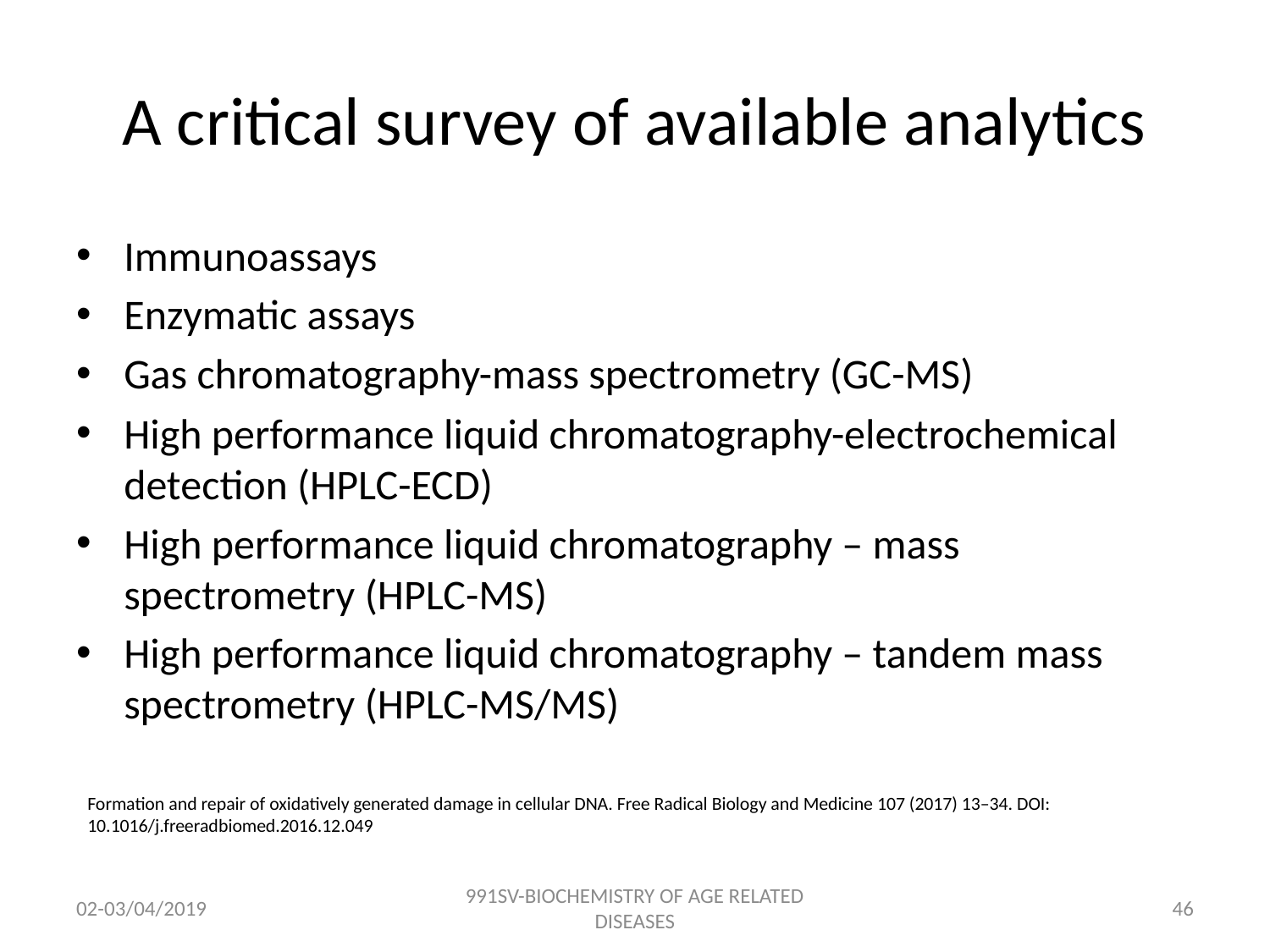

# A critical survey of available analytics
Immunoassays
Enzymatic assays
Gas chromatography-mass spectrometry (GC-MS)
High performance liquid chromatography-electrochemical detection (HPLC-ECD)
High performance liquid chromatography – mass spectrometry (HPLC-MS)
High performance liquid chromatography – tandem mass spectrometry (HPLC-MS/MS)

Formation and repair of oxidatively generated damage in cellular DNA. Free Radical Biology and Medicine 107 (2017) 13–34. DOI: 10.1016/j.freeradbiomed.2016.12.049
02-03/04/2019
991SV-BIOCHEMISTRY OF AGE RELATED DISEASES
46